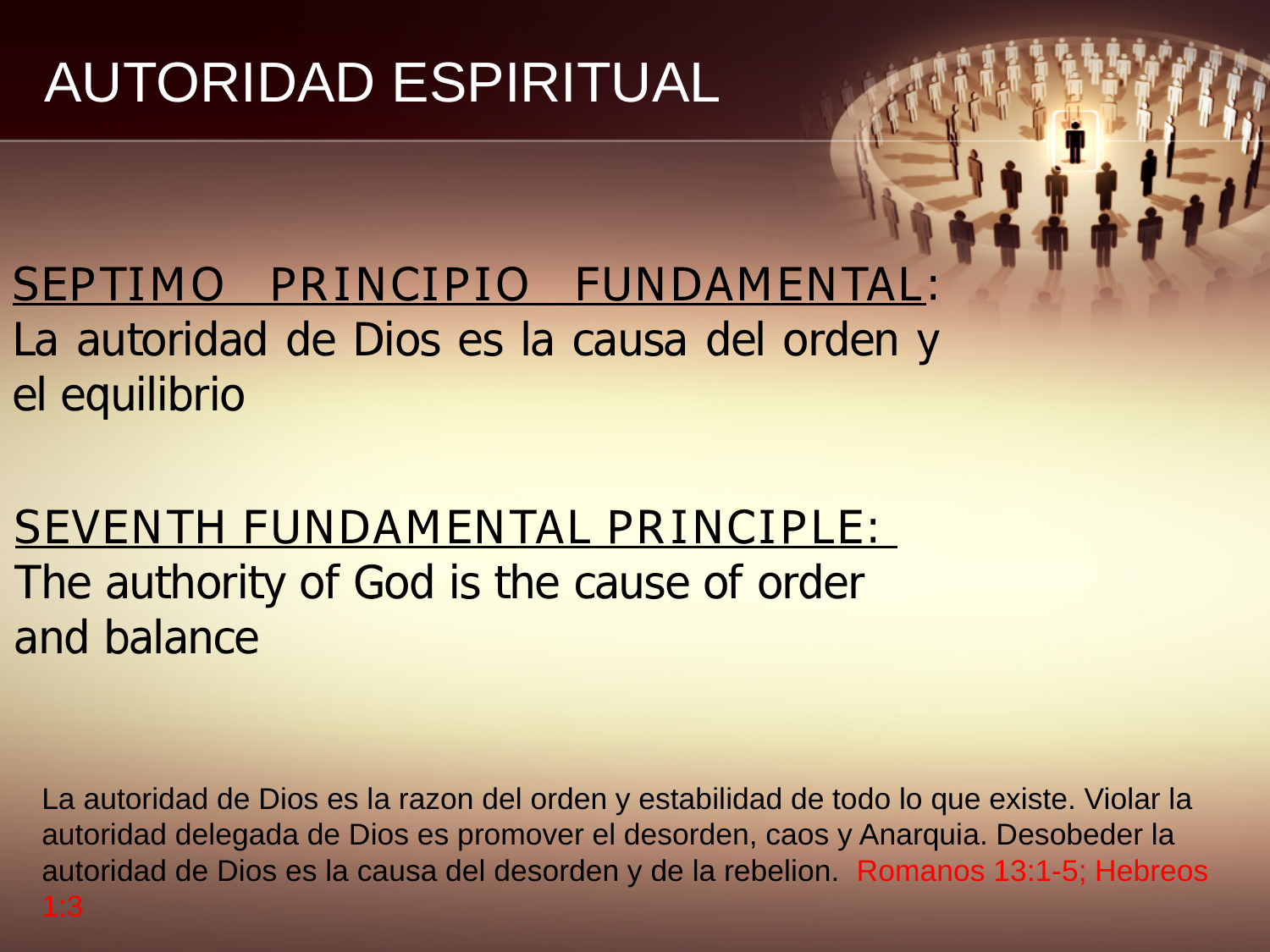

# AUTORIDAD ESPIRITUAL
SEPTIMO PRINCIPIO FUNDAMENTAL: La autoridad de Dios es la causa del orden y el equilibrio

SEVENTH FUNDAMENTAL PRINCIPLE:
The authority of God is the cause of order and balance
La autoridad de Dios es la razon del orden y estabilidad de todo lo que existe. Violar la autoridad delegada de Dios es promover el desorden, caos y Anarquia. Desobeder la autoridad de Dios es la causa del desorden y de la rebelion.  Romanos 13:1-5; Hebreos 1:3